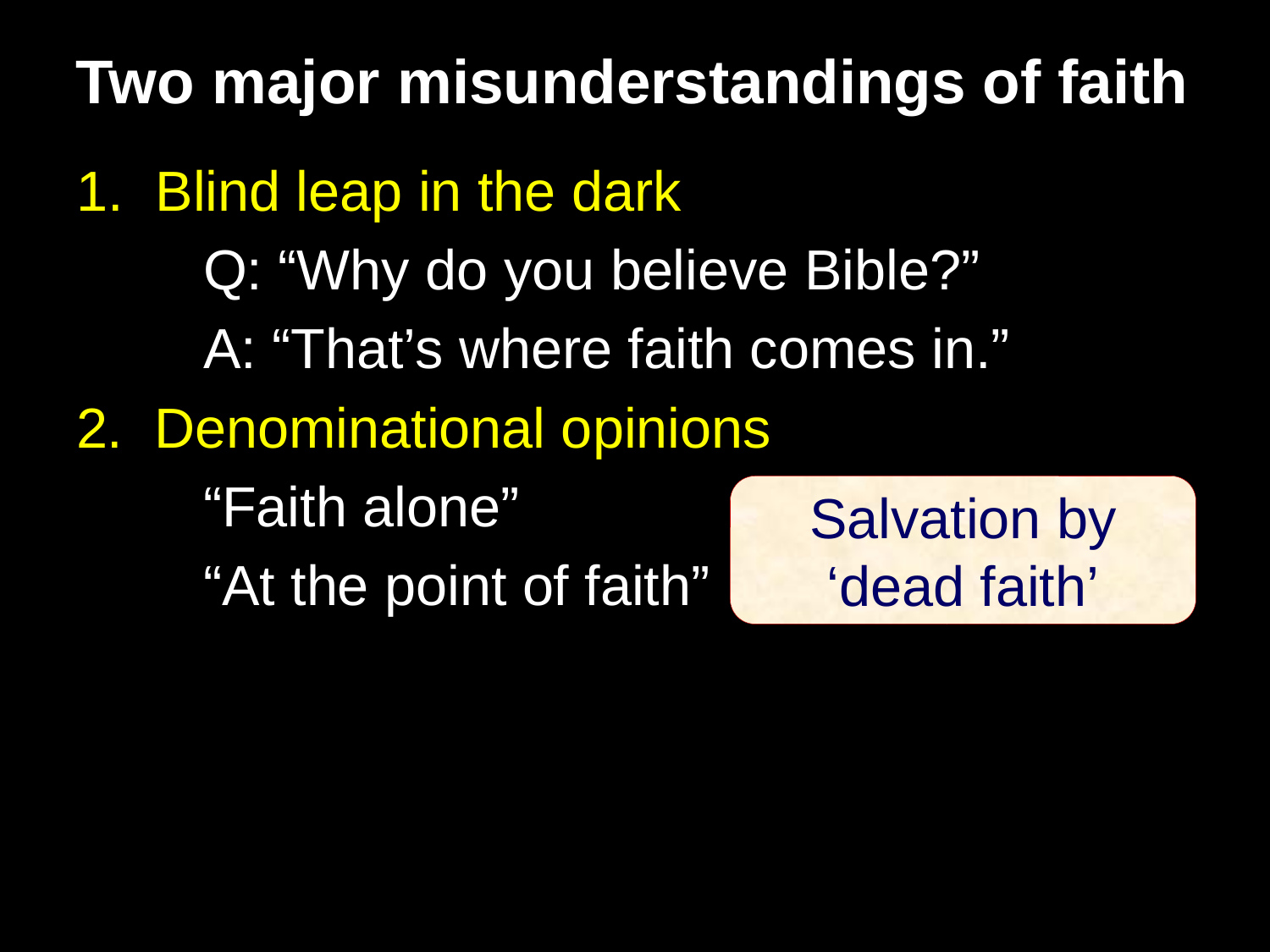

# Two major misunderstandings of faith
Blind leap in the dark
	Q: “Why do you believe Bible?”
	A: “That’s where faith comes in.”
2.  Denominational opinions
	“Faith alone”
	“At the point of faith”
Salvation by ‘dead faith’